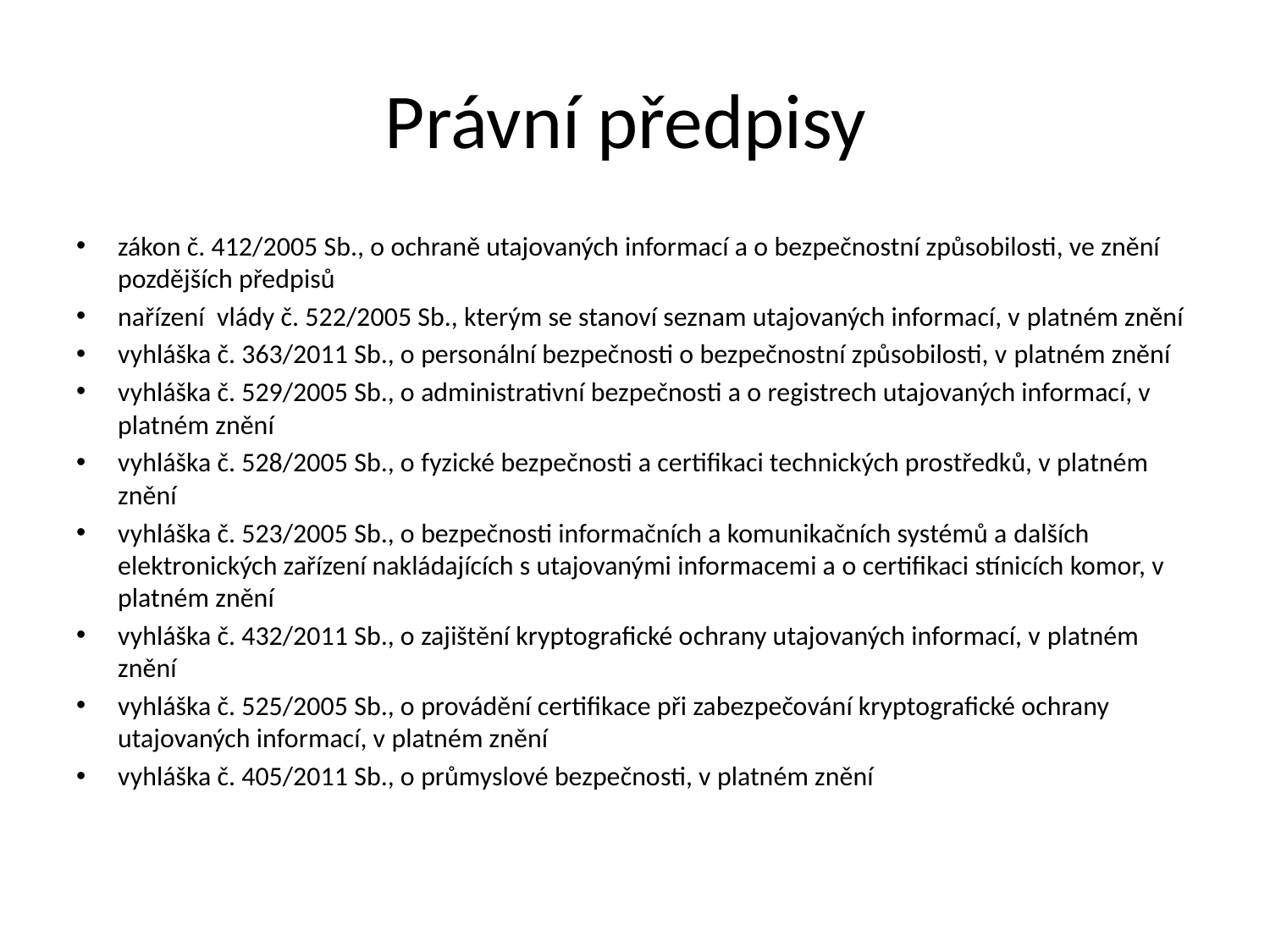

# Právní předpisy
zákon č. 412/2005 Sb., o ochraně utajovaných informací a o bezpečnostní způsobilosti, ve znění pozdějších předpisů
nařízení  vlády č. 522/2005 Sb., kterým se stanoví seznam utajovaných informací, v platném znění
vyhláška č. 363/2011 Sb., o personální bezpečnosti o bezpečnostní způsobilosti, v platném znění
vyhláška č. 529/2005 Sb., o administrativní bezpečnosti a o registrech utajovaných informací, v platném znění
vyhláška č. 528/2005 Sb., o fyzické bezpečnosti a certifikaci technických prostředků, v platném znění
vyhláška č. 523/2005 Sb., o bezpečnosti informačních a komunikačních systémů a dalších elektronických zařízení nakládajících s utajovanými informacemi a o certifikaci stínicích komor, v platném znění
vyhláška č. 432/2011 Sb., o zajištění kryptografické ochrany utajovaných informací, v platném znění
vyhláška č. 525/2005 Sb., o provádění certifikace při zabezpečování kryptografické ochrany utajovaných informací, v platném znění
vyhláška č. 405/2011 Sb., o průmyslové bezpečnosti, v platném znění